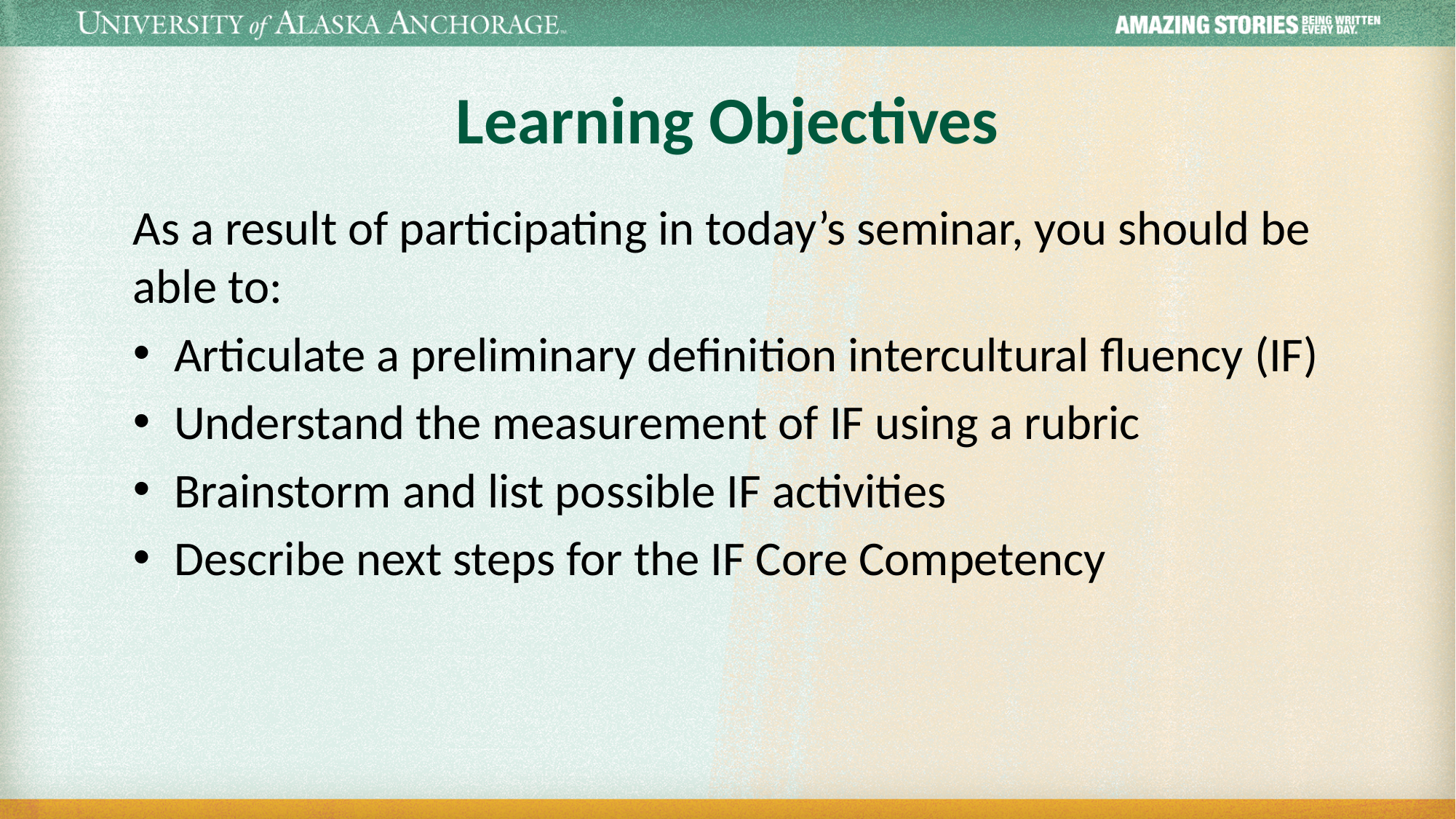

# Learning Objectives
As a result of participating in today’s seminar, you should be able to:
Articulate a preliminary definition intercultural fluency (IF)
Understand the measurement of IF using a rubric
Brainstorm and list possible IF activities
Describe next steps for the IF Core Competency